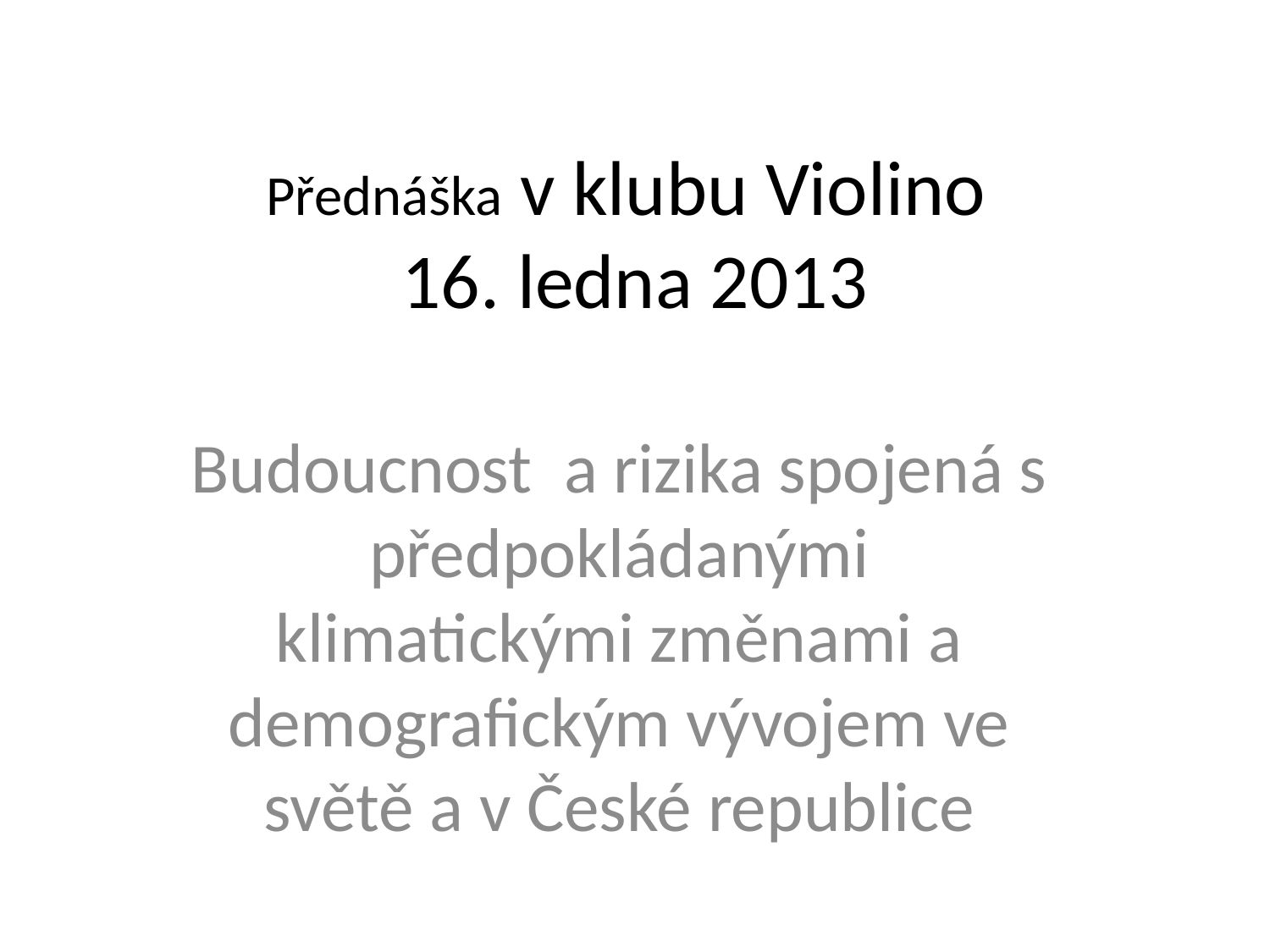

# Přednáška v klubu Violino 16. ledna 2013
Budoucnost  a rizika spojená s předpokládanými klimatickými změnami a demografickým vývojem ve světě a v České republice